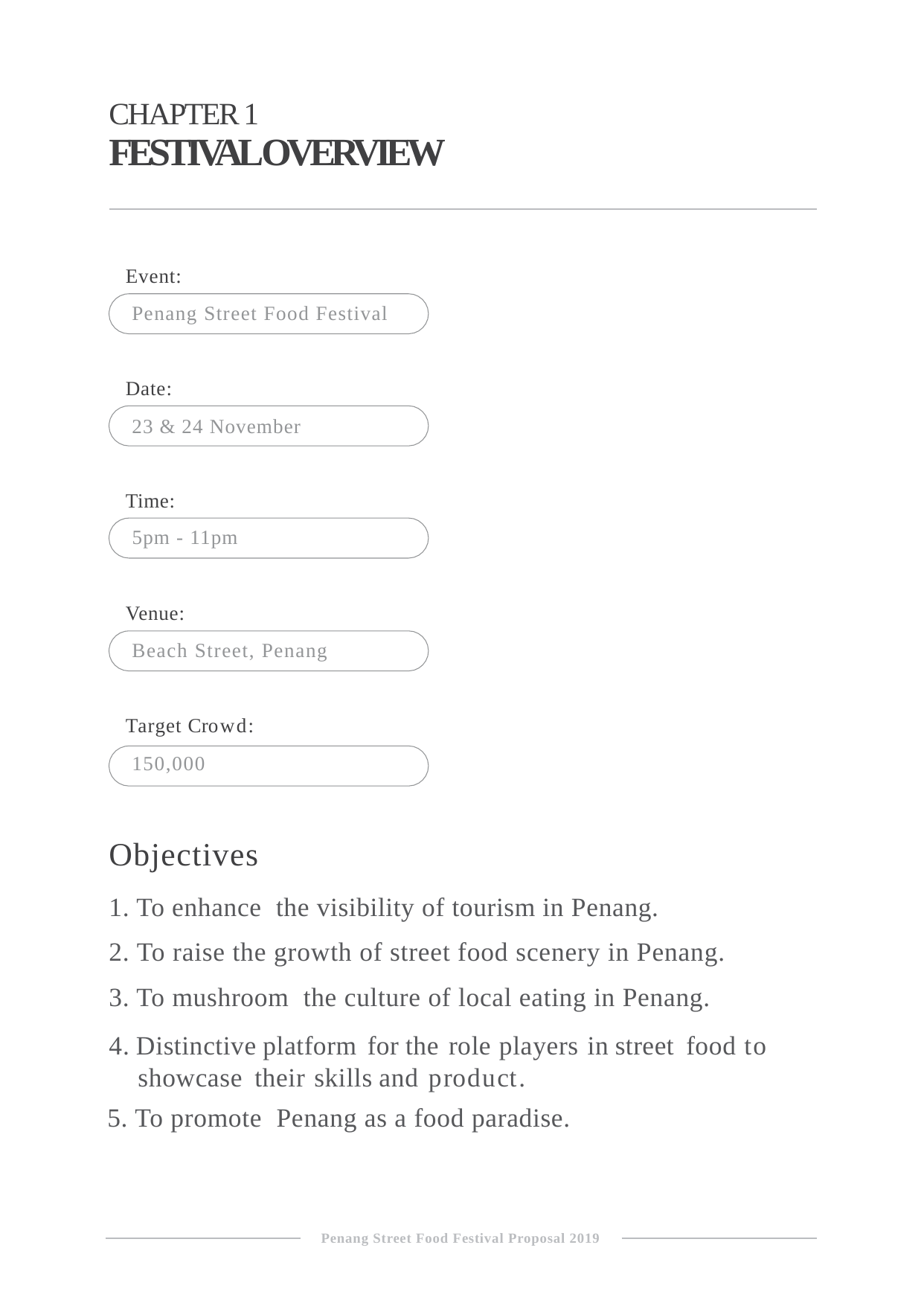

CHAPTER 1
FESTIVAL OVERVIEW

Event:
Penang Street Food Festival

Date:
23 & 24 November

Time:
5pm - 11pm

Venue:
Beach Street, Penang

Target Crowd:
150,000

Objectives
1. To enhance  the visibility of tourism in Penang.
2. To raise the growth of street food scenery in Penang.
3. To mushroom  the culture of local eating in Penang.
4. Distinctive platform for the role players in street food to showcase their skills and product.
5. To promote  Penang as a food paradise.

Penang Street Food Festival Proposal 2019